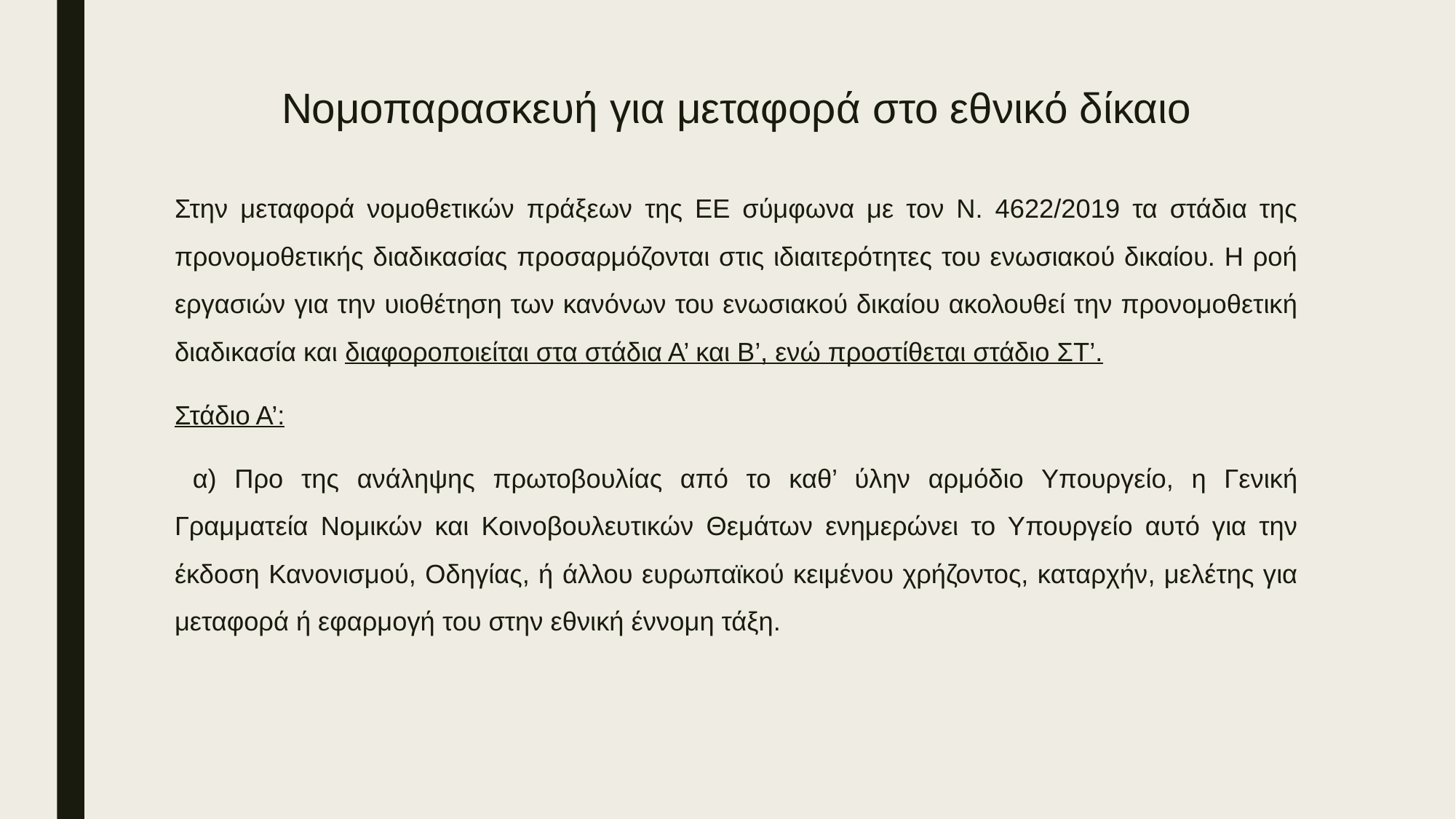

# Νομοπαρασκευή για μεταφορά στο εθνικό δίκαιο
Στην μεταφορά νομοθετικών πράξεων της ΕΕ σύμφωνα με τον Ν. 4622/2019 τα στάδια της προνομοθετικής διαδικασίας προσαρμόζονται στις ιδιαιτερότητες του ενωσιακού δικαίου. Η ροή εργασιών για την υιοθέτηση των κανόνων του ενωσιακού δικαίου ακολουθεί την προνομοθετική διαδικασία και διαφοροποιείται στα στάδια Α’ και Β’, ενώ προστίθεται στάδιο ΣΤ’.
Στάδιο Α’:
 α) Προ της ανάληψης πρωτοβουλίας από το καθ’ ύλην αρμόδιο Υπουργείο, η Γενική Γραμματεία Νομικών και Κοινοβουλευτικών Θεμάτων ενημερώνει το Υπουργείο αυτό για την έκδοση Κανονισμού, Οδηγίας, ή άλλου ευρωπαϊκού κειμένου χρήζοντος, καταρχήν, μελέτης για μεταφορά ή εφαρμογή του στην εθνική έννομη τάξη.